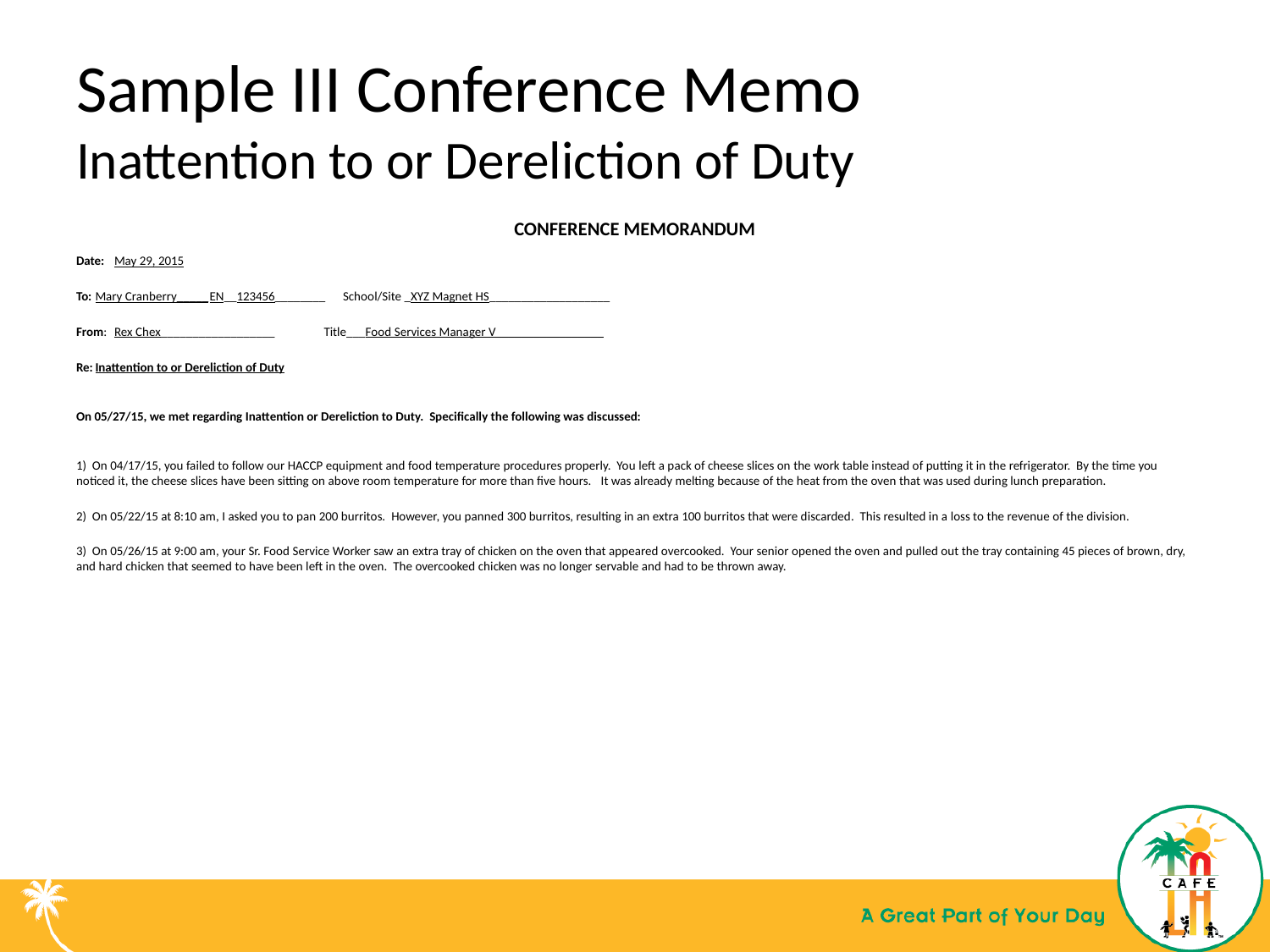

# Sample III Conference Memo Inattention to or Dereliction of Duty
CONFERENCE MEMORANDUM

Date:	May 29, 2015

To:	Mary Cranberry_____	EN__123456________	School/Site _XYZ Magnet HS___________________

From:	Rex Chex__________________	 		Title___Food Services Manager V_________________

Re:	Inattention to or Dereliction of Duty

On 05/27/15, we met regarding Inattention or Dereliction to Duty.  Specifically the following was discussed:

1)  On 04/17/15, you failed to follow our HACCP equipment and food temperature procedures properly.  You left a pack of cheese slices on the work table instead of putting it in the refrigerator.  By the time you noticed it, the cheese slices have been sitting on above room temperature for more than five hours.   It was already melting because of the heat from the oven that was used during lunch preparation.

2)  On 05/22/15 at 8:10 am, I asked you to pan 200 burritos.  However, you panned 300 burritos, resulting in an extra 100 burritos that were discarded.  This resulted in a loss to the revenue of the division.

3)  On 05/26/15 at 9:00 am, your Sr. Food Service Worker saw an extra tray of chicken on the oven that appeared overcooked.  Your senior opened the oven and pulled out the tray containing 45 pieces of brown, dry, and hard chicken that seemed to have been left in the oven.  The overcooked chicken was no longer servable and had to be thrown away.